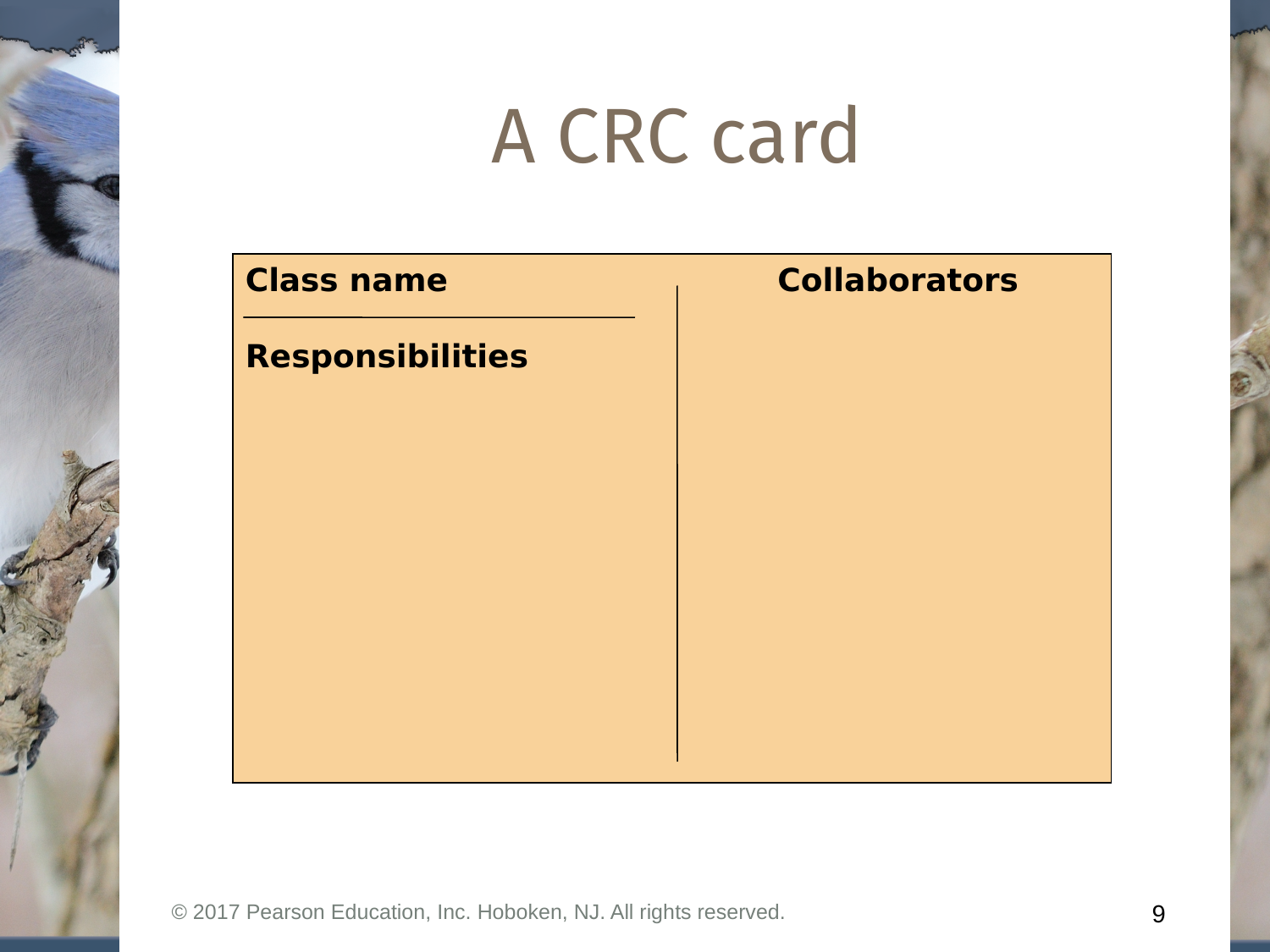

# A CRC card
Class name                              Collaborators
Responsibilities

© 2017 Pearson Education, Inc. Hoboken, NJ. All rights reserved.